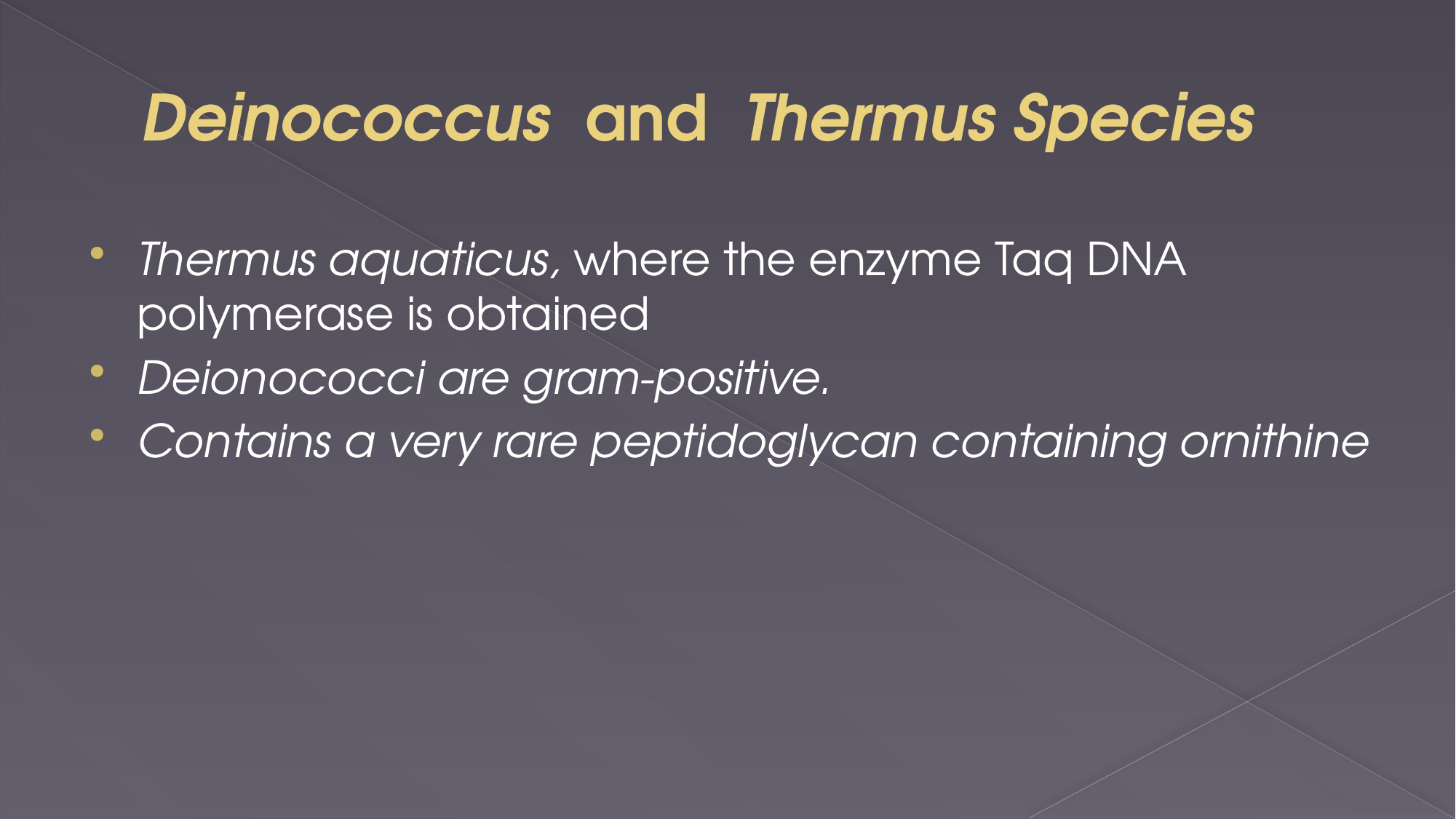

# Deinococcus  and  Thermus Species
Thermus aquaticus, where the enzyme Taq DNA polymerase is obtained
Deionococci are gram-positive.
Contains a very rare peptidoglycan containing ornithine